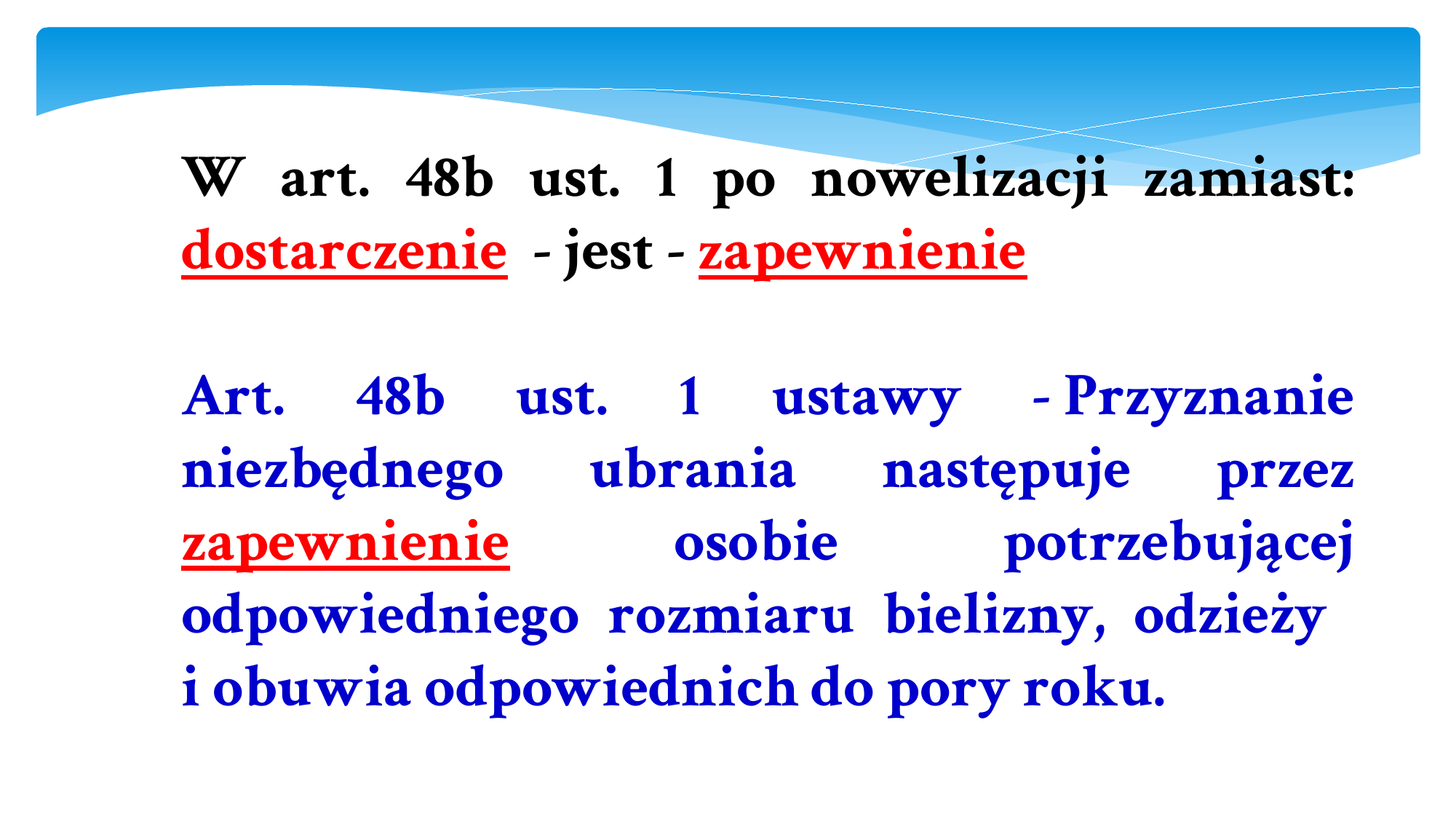

W art. 48b ust. 1 po nowelizacji zamiast: dostarczenie  - jest - zapewnienie

Art. 48b ust. 1 ustawy - Przyznanie niezbędnego ubrania następuje przez zapewnienie osobie potrzebującej odpowiedniego rozmiaru bielizny, odzieży
i obuwia odpowiednich do pory roku.